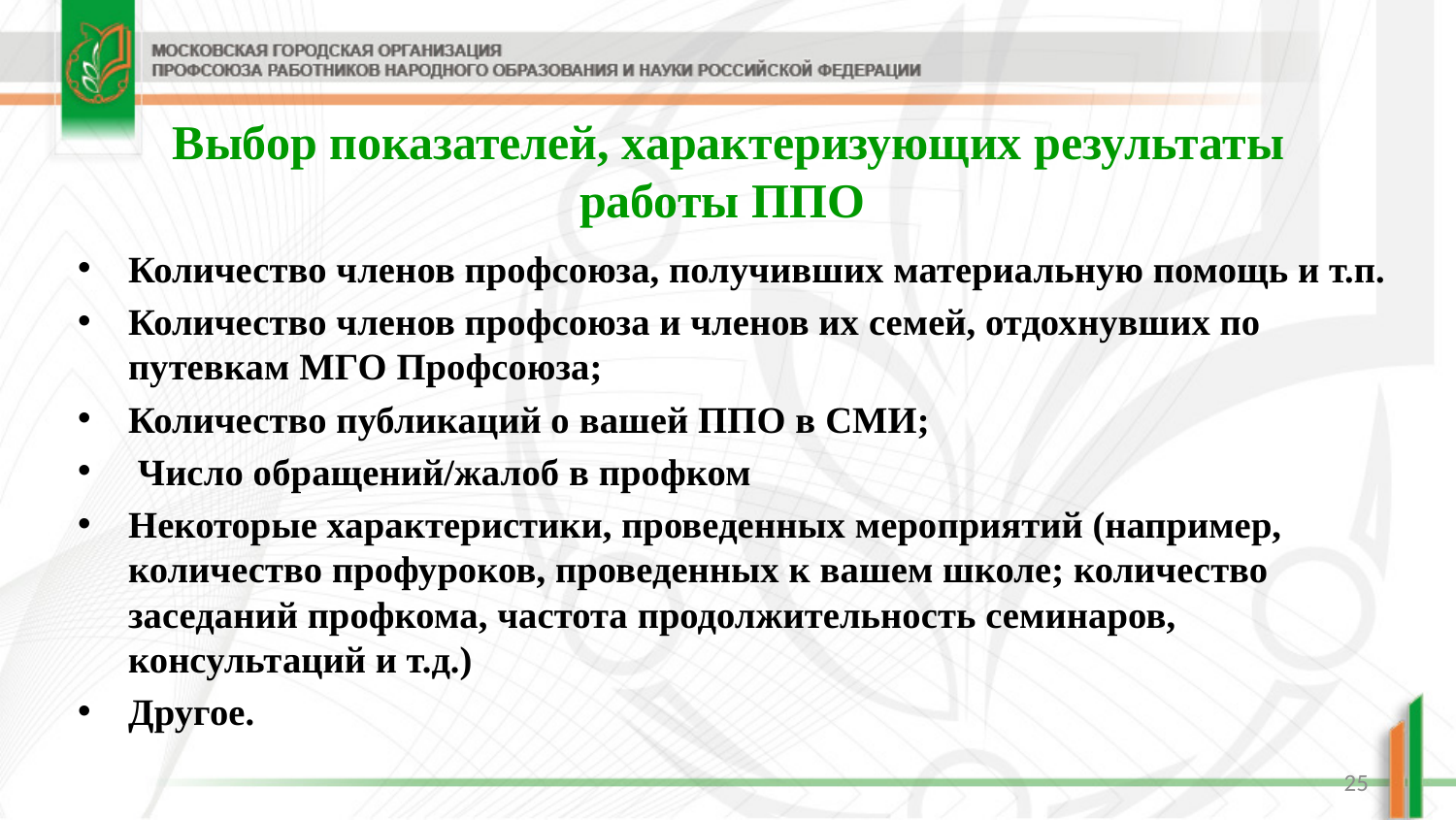

# Выбор показателей, характеризующих результаты работы ППО
Количество членов профсоюза, получивших материальную помощь и т.п.
Количество членов профсоюза и членов их семей, отдохнувших по путевкам МГО Профсоюза;
Количество публикаций о вашей ППО в СМИ;
 Число обращений/жалоб в профком
Некоторые характеристики, проведенных мероприятий (например, количество профуроков, проведенных к вашем школе; количество заседаний профкома, частота продолжительность семинаров, консультаций и т.д.)
Другое.

25